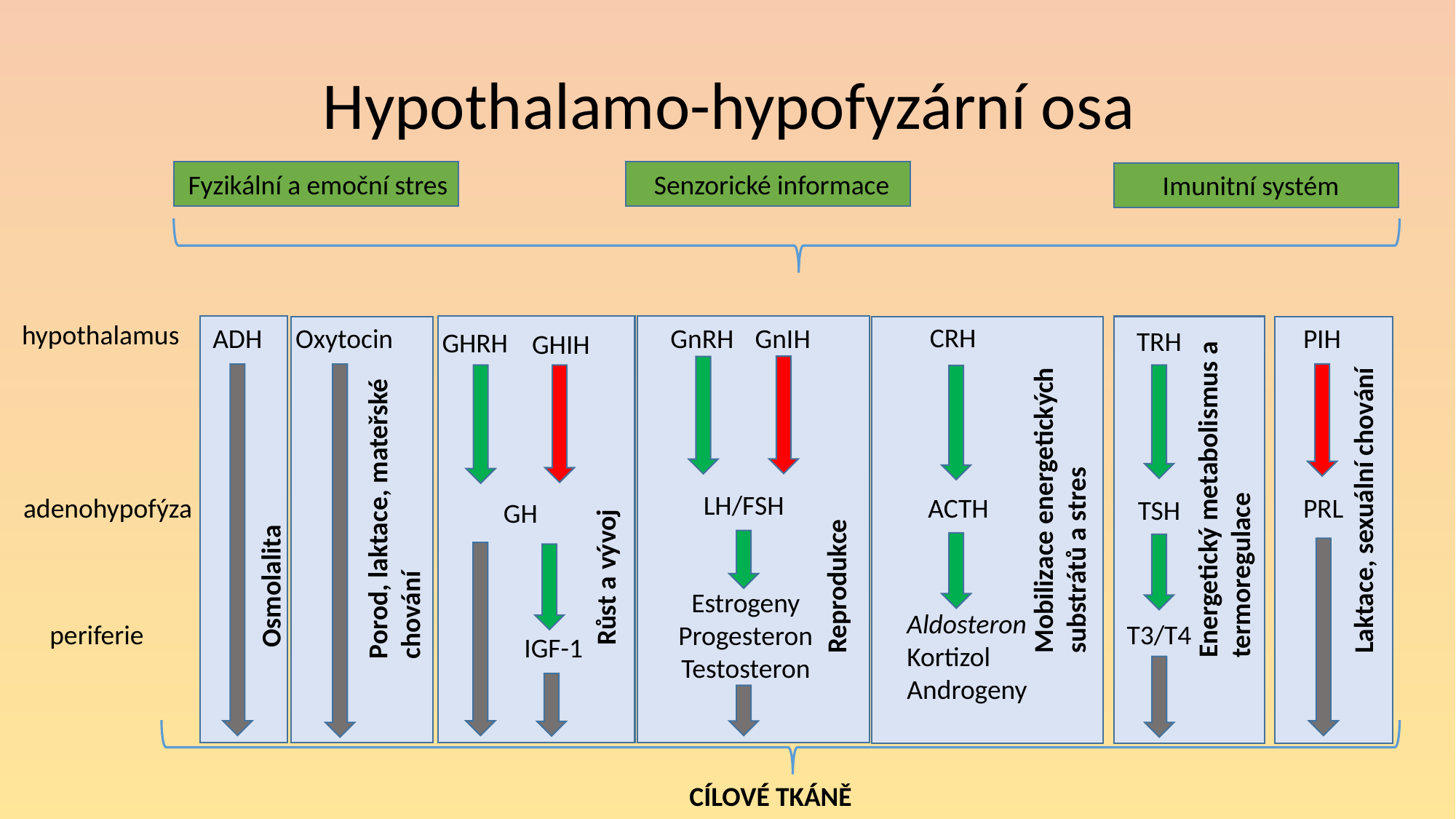

# Hypothalamo-hypofyzární osa

Senzorické informace

Fyzikální a emoční stres
Imunitní systém

hypothalamus
CRH

ADH
Oxytocin

GnRH
GnIH
PIH

TRH
GHRH
GHIH

Energetický metabolismus a termoregulace
Laktace, sexuální chování
Mobilizace energetických substrátů a stres
Porod, laktace, mateřské chování
Růst a vývoj
Osmolalita
Reprodukce
LH/FSH
adenohypofýza
ACTH
PRL
TSH
GH

Estrogeny
Progesteron
Testosteron

Aldosteron
Kortizol
Androgeny
periferie
T3/T4
IGF-1

CÍLOVÉ TKÁNĚ